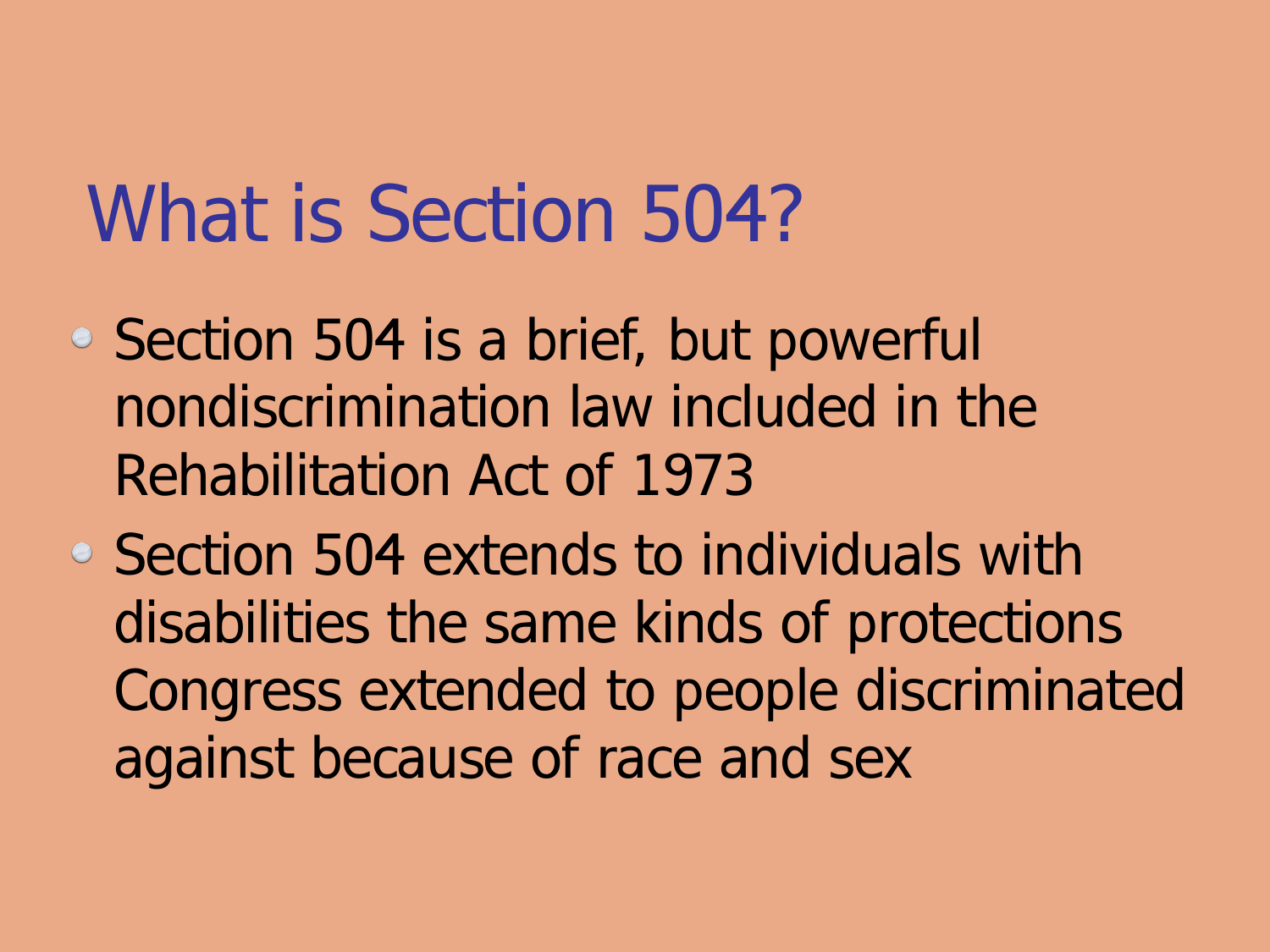

# What is Section 504?
Section 504 is a brief, but powerful nondiscrimination law included in the Rehabilitation Act of 1973
Section 504 extends to individuals with disabilities the same kinds of protections Congress extended to people discriminated against because of race and sex
19